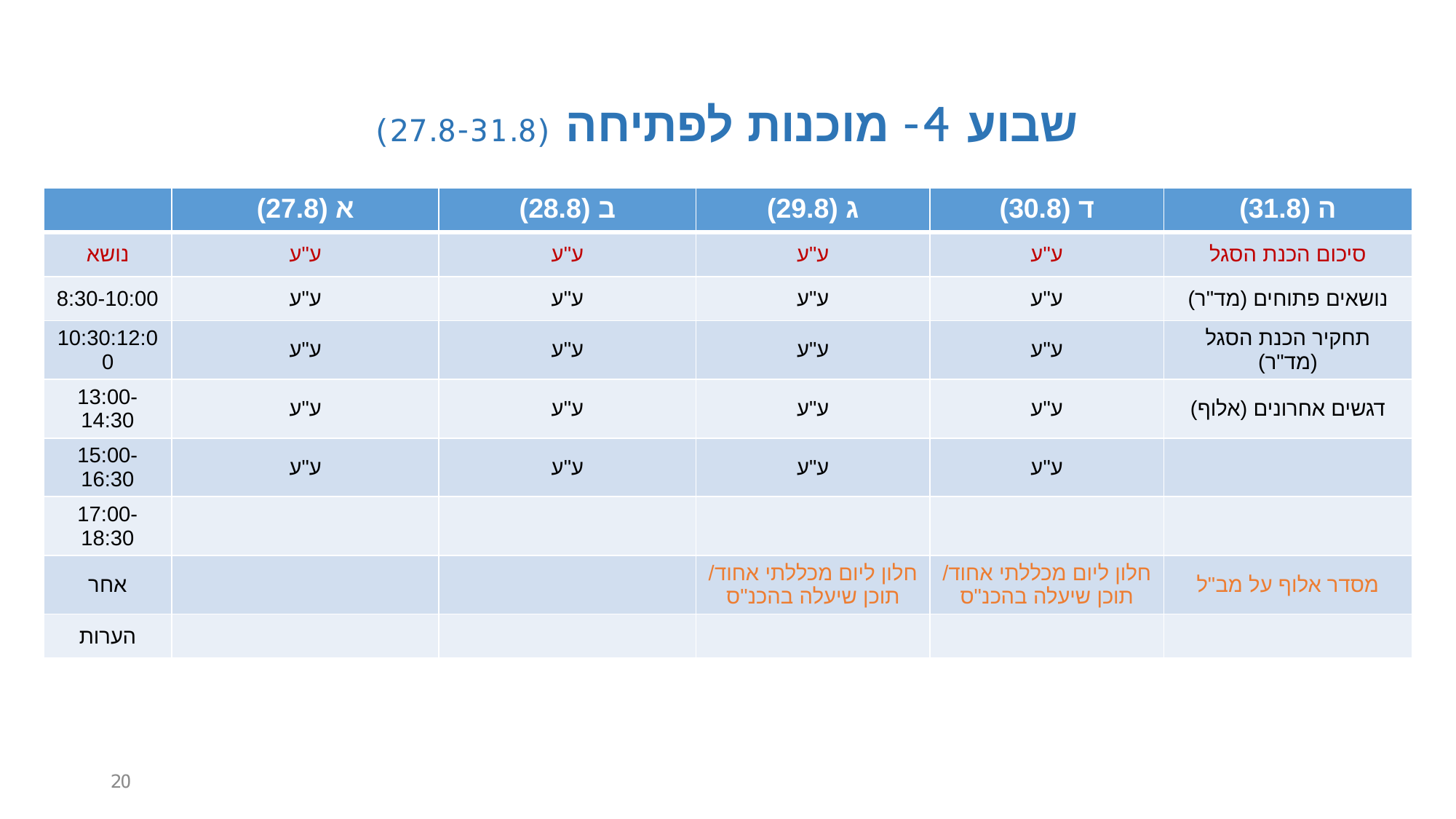

# שבוע 4- מוכנות לפתיחה (27.8-31.8)
|  | א (27.8) | ב (28.8) | ג (29.8) | ד (30.8) | ה (31.8) |
| --- | --- | --- | --- | --- | --- |
| נושא | ע"ע | ע"ע | ע"ע | ע"ע | סיכום הכנת הסגל |
| 8:30-10:00 | ע"ע | ע"ע | ע"ע | ע"ע | נושאים פתוחים (מד"ר) |
| 10:30:12:00 | ע"ע | ע"ע | ע"ע | ע"ע | תחקיר הכנת הסגל (מד"ר) |
| 13:00-14:30 | ע"ע | ע"ע | ע"ע | ע"ע | דגשים אחרונים (אלוף) |
| 15:00-16:30 | ע"ע | ע"ע | ע"ע | ע"ע |  |
| 17:00-18:30 |  |  |  |  |  |
| אחר |  |  | חלון ליום מכללתי אחוד/ תוכן שיעלה בהכנ"ס | חלון ליום מכללתי אחוד/ תוכן שיעלה בהכנ"ס | מסדר אלוף על מב"ל |
| הערות |  |  |  |  |  |
20